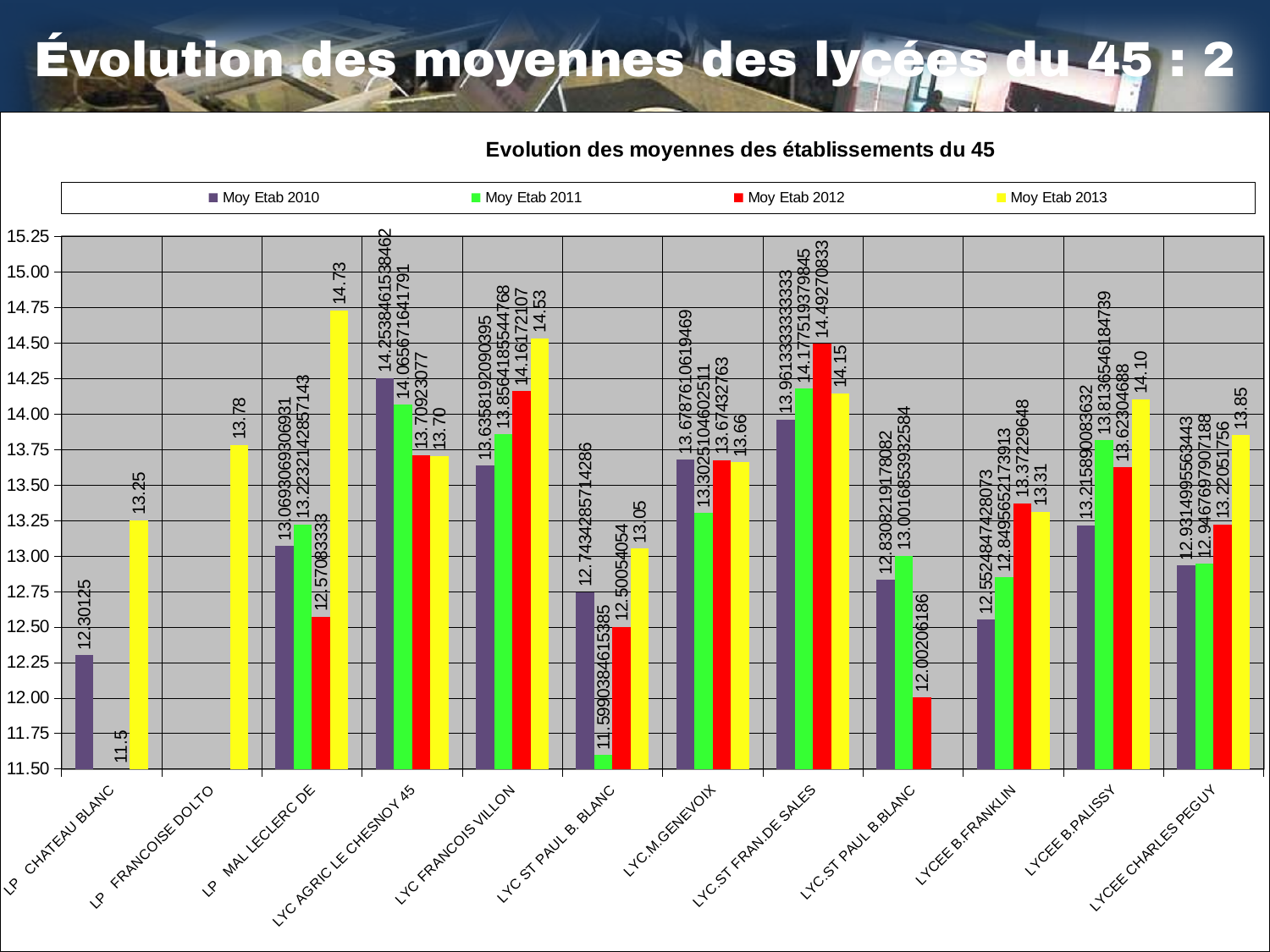

# Évolution des moyennes des lycées du 45 : 2

### Chart: Evolution des moyennes des établissements du 45

| Category | Moy Etab 2010 | Moy Etab 2011 | Moy Etab 2012 | Moy Etab 2013 |
|---|---|---|---|---|
| LP   CHATEAU BLANC | 12.30125 | 11.27380952380952 | 11.5 | 13.25280898876405 |
| LP   FRANCOISE DOLTO | None | None | None | 13.78070175438597 |
| LP   MAL LECLERC DE | 13.06930693069307 | 13.2232142857143 | 12.57083333 | 14.72916666666667 |
| LYC AGRIC LE CHESNOY 45 | 14.25384615384615 | 14.06567164179104 | 13.70923077 | 13.70333333333333 |
| LYC FRANCOIS VILLON | 13.63581920903954 | 13.85641855447681 | 14.16172107 | 14.53190621814475 |
| LYC ST PAUL B. BLANC | 12.74342857142857 | 11.59903846153846 | 12.50054054 | 13.05315789473684 |
| LYC.M.GENEVOIX | 13.6787610619469 | 13.30251046025105 | 13.67432763 | 13.6584971098266 |
| LYC.ST FRAN.DE SALES | 13.96133333333334 | 14.17751937984496 | 14.49270833 | 14.14567307692308 |
| LYC.ST PAUL B.BLANC | 12.83082191780822 | 13.00168539325843 | 12.00206186 | None |
| LYCEE B.FRANKLIN | 12.55248474280733 | 12.84956521739131 | 13.37229648 | 13.31054545454545 |
| LYCEE B.PALISSY | 13.21589008363202 | 13.8136546184739 | 13.62304688 | 14.10361445783133 |
| LYCEE CHARLES PEGUY | 12.93149955634428 | 12.94676979071884 | 13.22051756 | 13.84949308755761 |